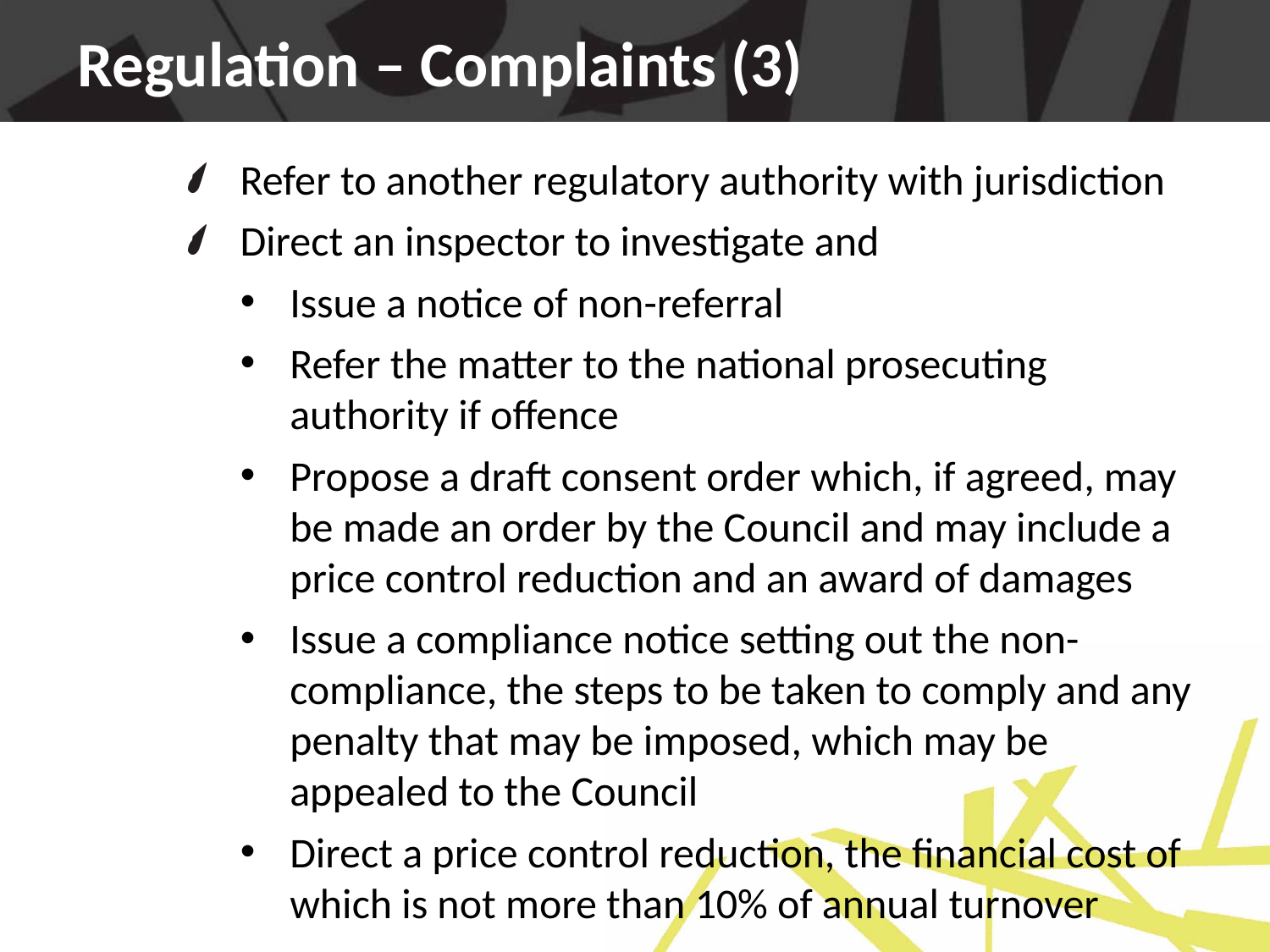

# Regulation – Complaints (3)
Refer to another regulatory authority with jurisdiction
Direct an inspector to investigate and
Issue a notice of non-referral
Refer the matter to the national prosecuting authority if offence
Propose a draft consent order which, if agreed, may be made an order by the Council and may include a price control reduction and an award of damages
Issue a compliance notice setting out the non-compliance, the steps to be taken to comply and any penalty that may be imposed, which may be appealed to the Council
Direct a price control reduction, the financial cost of which is not more than 10% of annual turnover